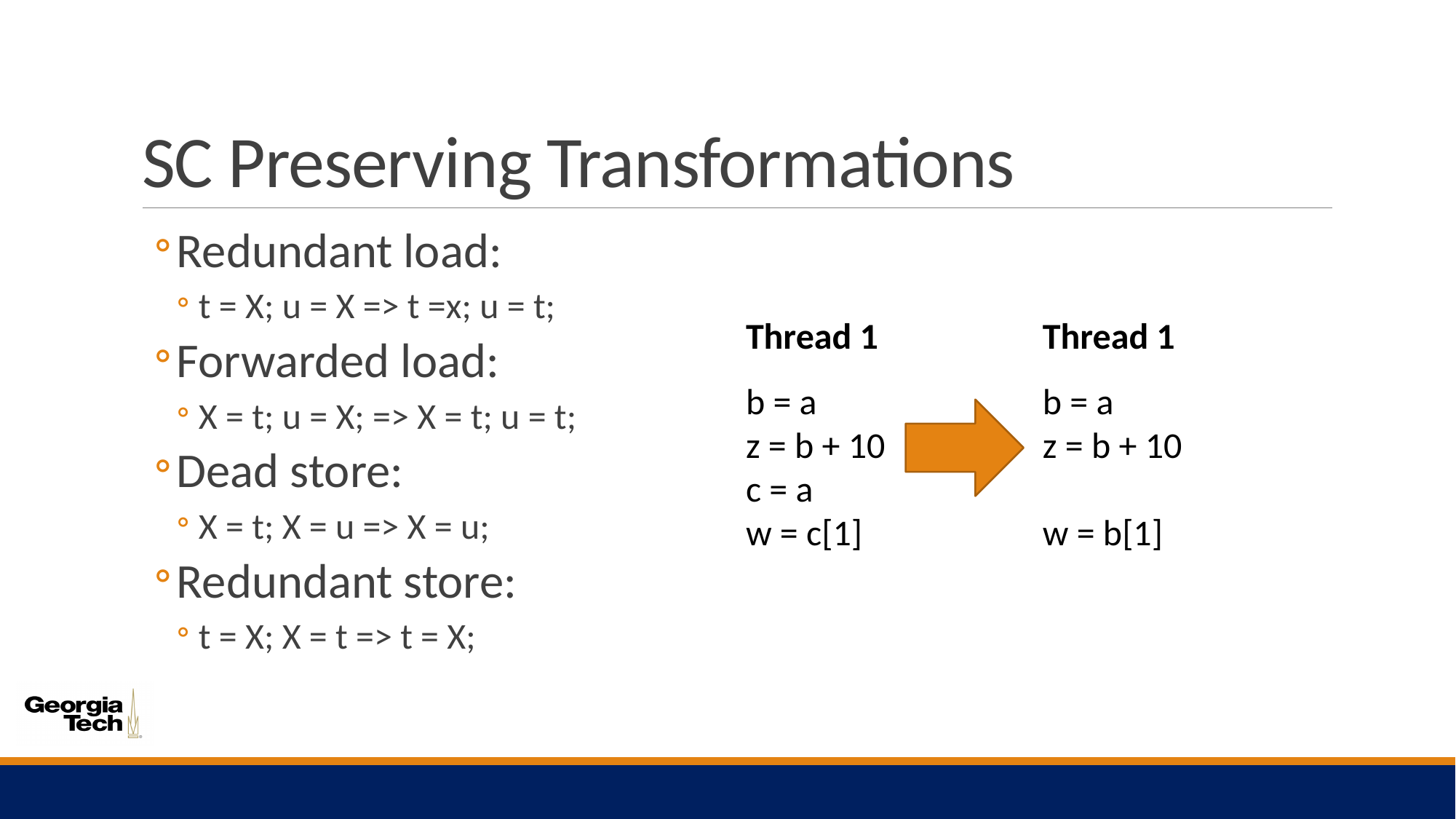

# SC Preserving Transformations
Redundant load:
t = X; u = X => t =x; u = t;
Forwarded load:
X = t; u = X; => X = t; u = t;
Dead store:
X = t; X = u => X = u;
Redundant store:
t = X; X = t => t = X;
Thread 1

b = a
z = b + 10
c = a
w = c[1]
Thread 1

b = a
z = b + 10

w = b[1]